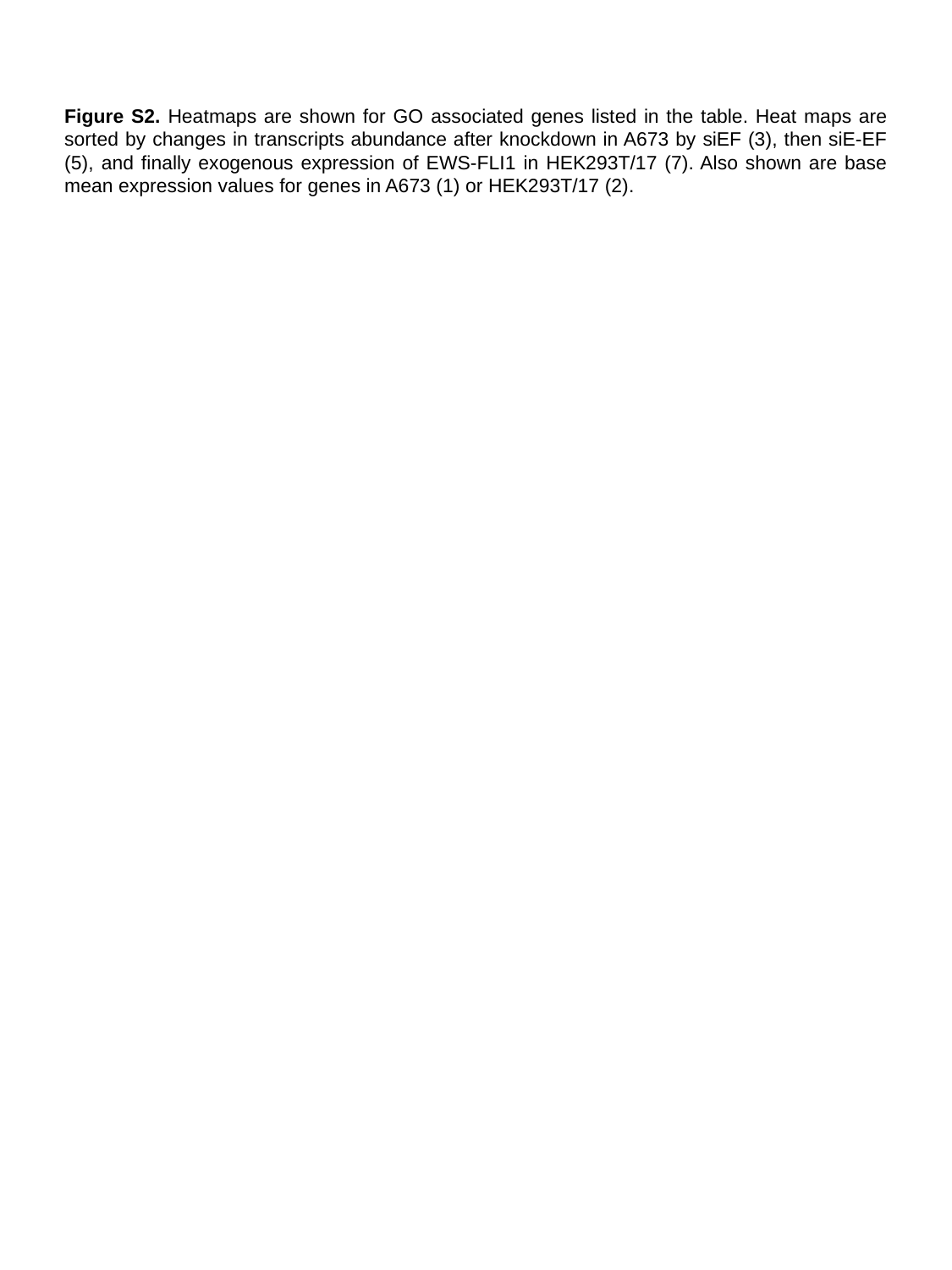

Figure S2. Heatmaps are shown for GO associated genes listed in the table. Heat maps are sorted by changes in transcripts abundance after knockdown in A673 by siEF (3), then siE-EF (5), and finally exogenous expression of EWS-FLI1 in HEK293T/17 (7). Also shown are base mean expression values for genes in A673 (1) or HEK293T/17 (2).